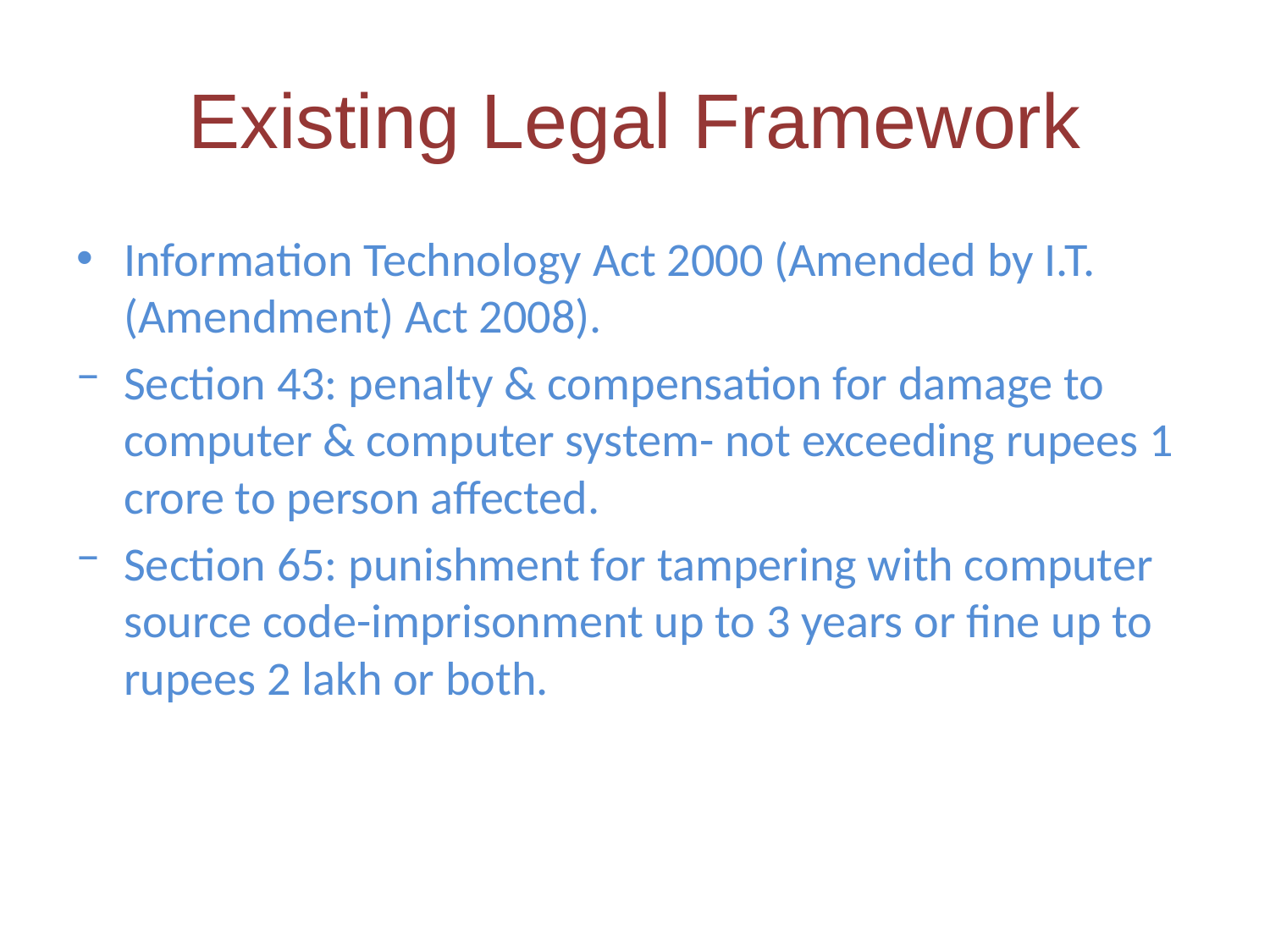

# Existing Legal Framework
Information Technology Act 2000 (Amended by I.T.(Amendment) Act 2008).
Section 43: penalty & compensation for damage to computer & computer system- not exceeding rupees 1 crore to person affected.
Section 65: punishment for tampering with computer source code-imprisonment up to 3 years or fine up to rupees 2 lakh or both.